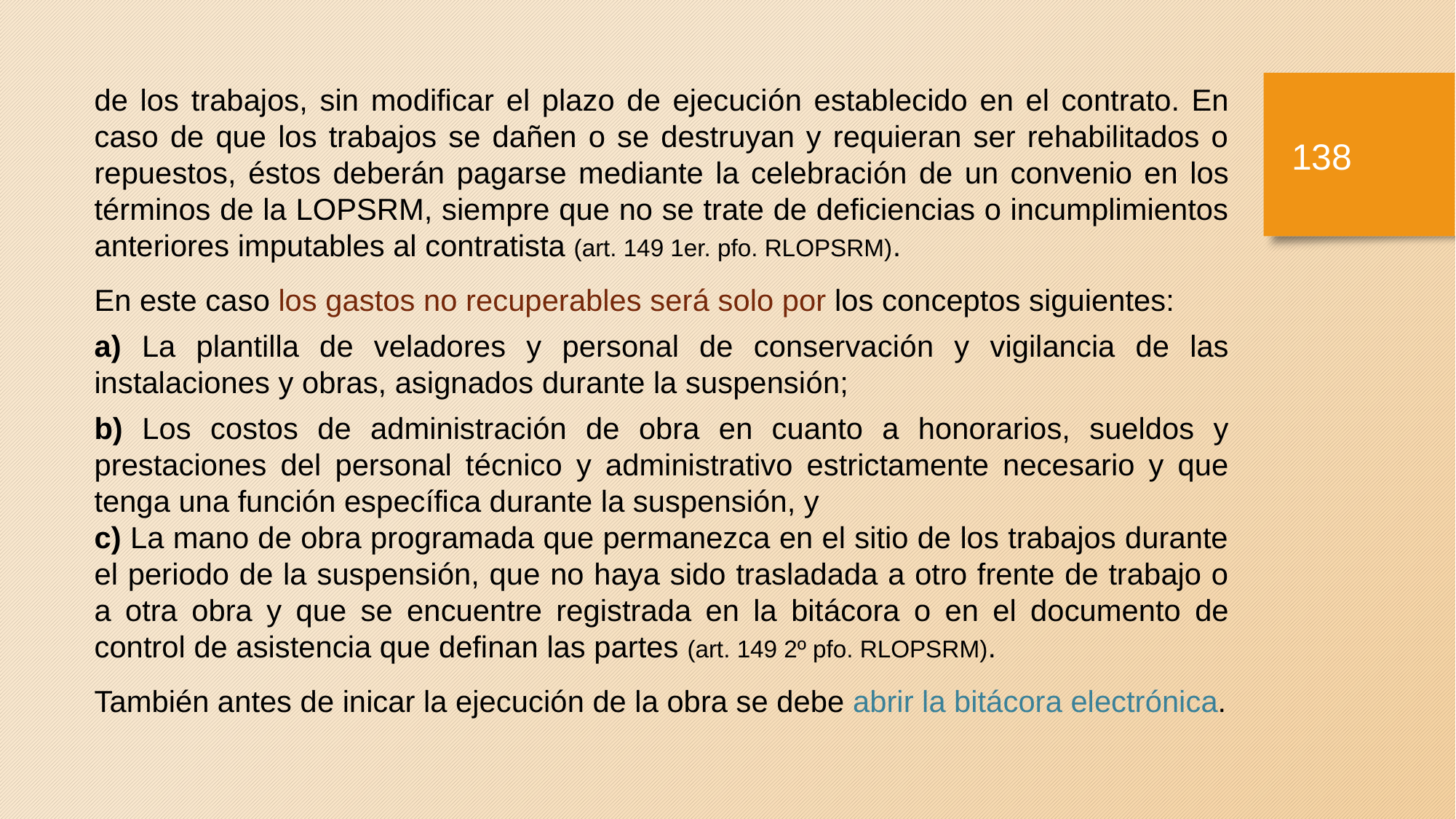

de los trabajos, sin modificar el plazo de ejecución establecido en el contrato. En caso de que los trabajos se dañen o se destruyan y requieran ser rehabilitados o repuestos, éstos deberán pagarse mediante la celebración de un convenio en los términos de la LOPSRM, siempre que no se trate de deficiencias o incumplimientos anteriores imputables al contratista (art. 149 1er. pfo. RLOPSRM).

En este caso los gastos no recuperables será solo por los conceptos siguientes:

a) La plantilla de veladores y personal de conservación y vigilancia de las instalaciones y obras, asignados durante la suspensión;

b) Los costos de administración de obra en cuanto a honorarios, sueldos y prestaciones del personal técnico y administrativo estrictamente necesario y que tenga una función específica durante la suspensión, y
c) La mano de obra programada que permanezca en el sitio de los trabajos durante el periodo de la suspensión, que no haya sido trasladada a otro frente de trabajo o a otra obra y que se encuentre registrada en la bitácora o en el documento de control de asistencia que definan las partes (art. 149 2º pfo. RLOPSRM).

También antes de inicar la ejecución de la obra se debe abrir la bitácora electrónica.
138